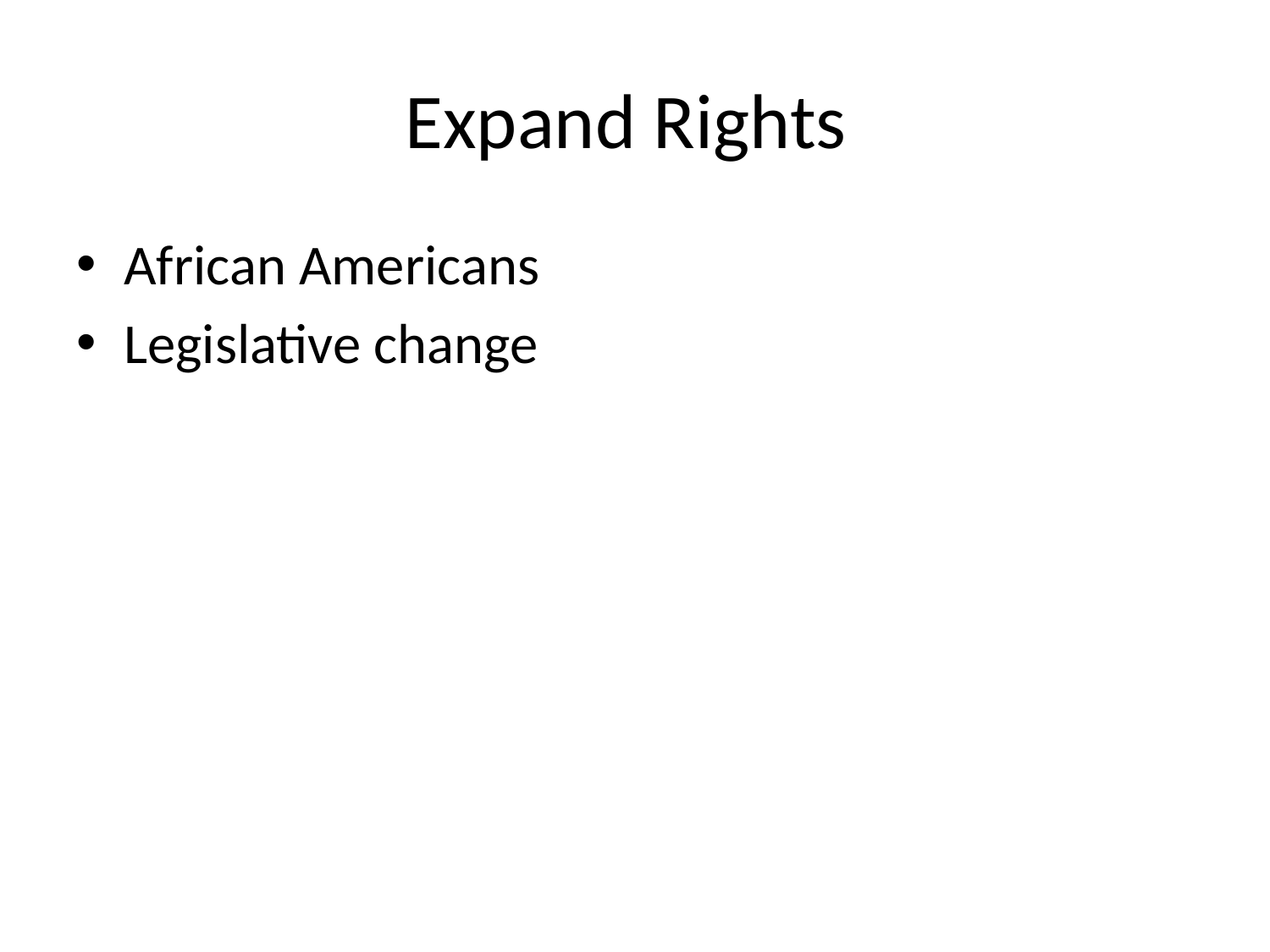

# Expand Rights
African Americans
Legislative change